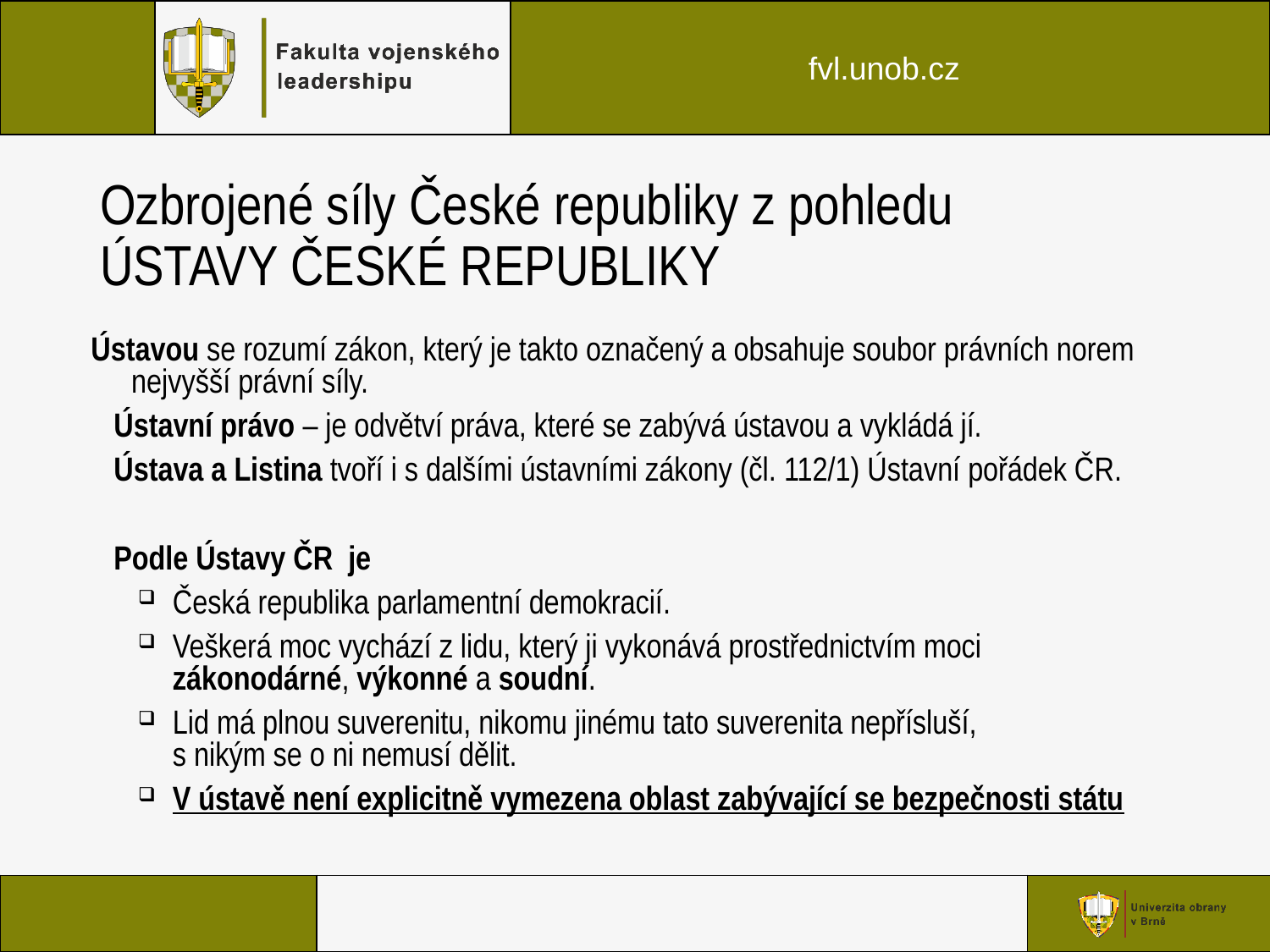

# Ozbrojené síly České republiky z pohledu ÚSTAVY ČESKÉ REPUBLIKY
Ústavou se rozumí zákon, který je takto označený a obsahuje soubor právních norem nejvyšší právní síly.
   Ústavní právo – je odvětví práva, které se zabývá ústavou a vykládá jí.
   Ústava a Listina tvoří i s dalšími ústavními zákony (čl. 112/1) Ústavní pořádek ČR.

   Podle Ústavy ČR  je
Česká republika parlamentní demokracií.
Veškerá moc vychází z lidu, který ji vykonává prostřednictvím moci zákonodárné, výkonné a soudní.
Lid má plnou suverenitu, nikomu jinému tato suverenita nepřísluší,
s nikým se o ni nemusí dělit.
V ústavě není explicitně vymezena oblast zabývající se bezpečnosti státu